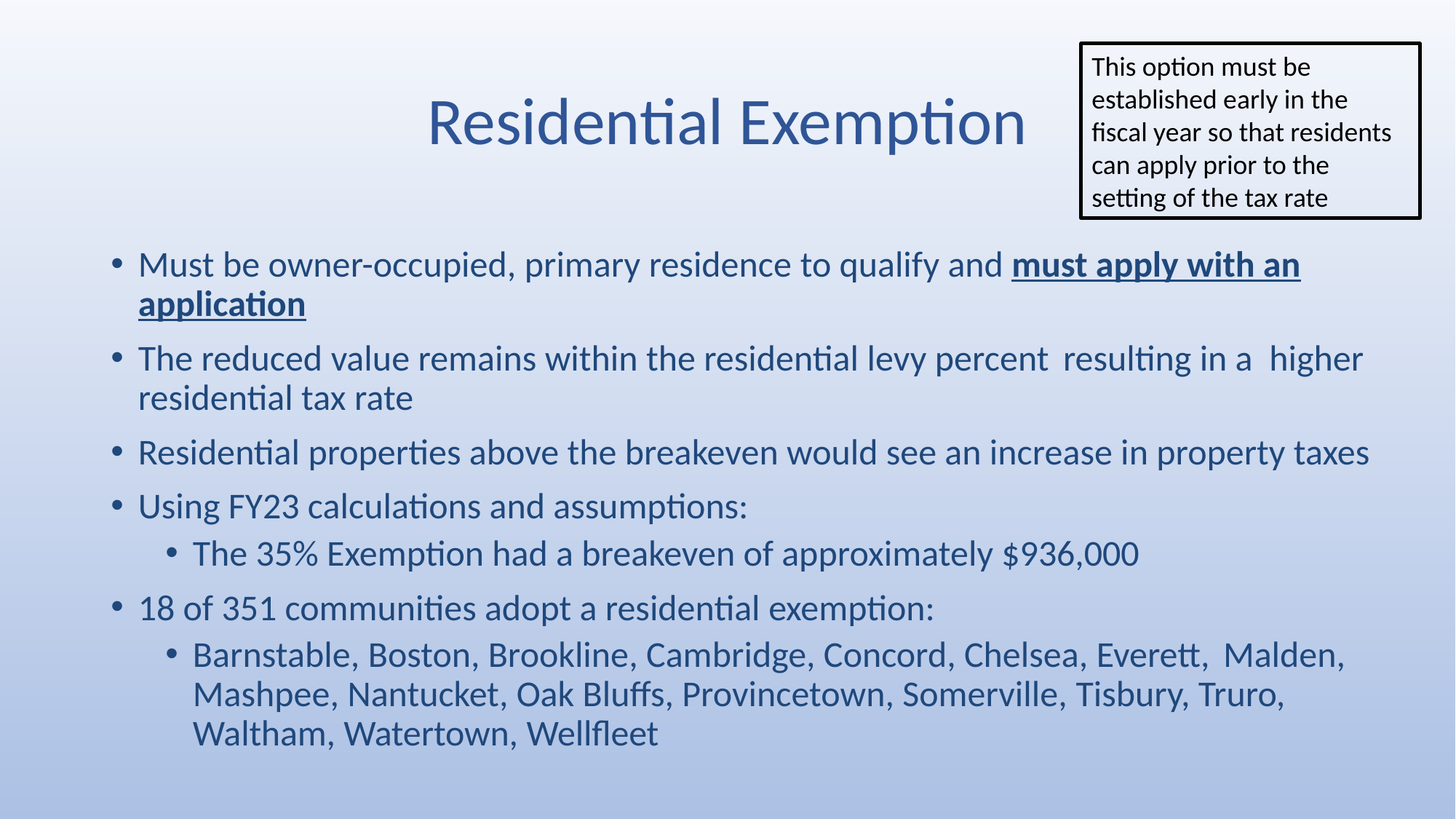

# Residential Exemption
This option must be established early in the fiscal year so that residents can apply prior to the setting of the tax rate
Must be owner-occupied, primary residence to qualify and must apply with an application
The reduced value remains within the residential levy percent resulting in a  higher residential tax rate
Residential properties above the breakeven would see an increase in property taxes
Using FY23 calculations and assumptions:
The 35% Exemption had a breakeven of approximately $936,000
18 of 351 communities adopt a residential exemption:
Barnstable, Boston, Brookline, Cambridge, Concord, Chelsea, Everett, Malden, Mashpee, Nantucket, Oak Bluffs, Provincetown, Somerville, Tisbury, Truro, Waltham, Watertown, Wellfleet